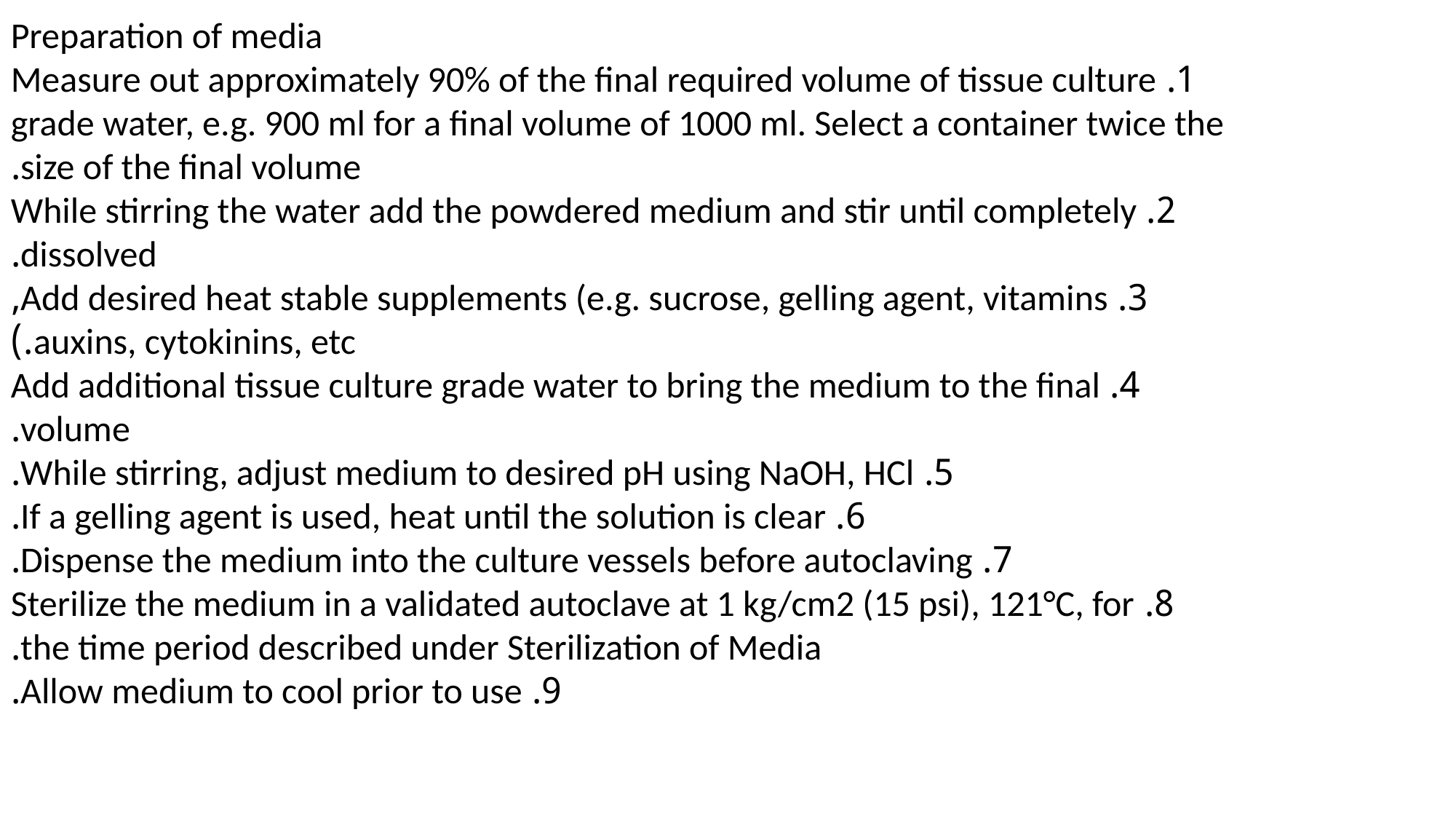

Preparation of media
1. Measure out approximately 90% of the final required volume of tissue culture
grade water, e.g. 900 ml for a final volume of 1000 ml. Select a container twice the
size of the final volume.
2. While stirring the water add the powdered medium and stir until completely
dissolved.
3. Add desired heat stable supplements (e.g. sucrose, gelling agent, vitamins,
auxins, cytokinins, etc.)
4. Add additional tissue culture grade water to bring the medium to the final
volume.
5. While stirring, adjust medium to desired pH using NaOH, HCl.
6. If a gelling agent is used, heat until the solution is clear.
7. Dispense the medium into the culture vessels before autoclaving.
8. Sterilize the medium in a validated autoclave at 1 kg/cm2 (15 psi), 121°C, for
the time period described under Sterilization of Media.
9. Allow medium to cool prior to use.